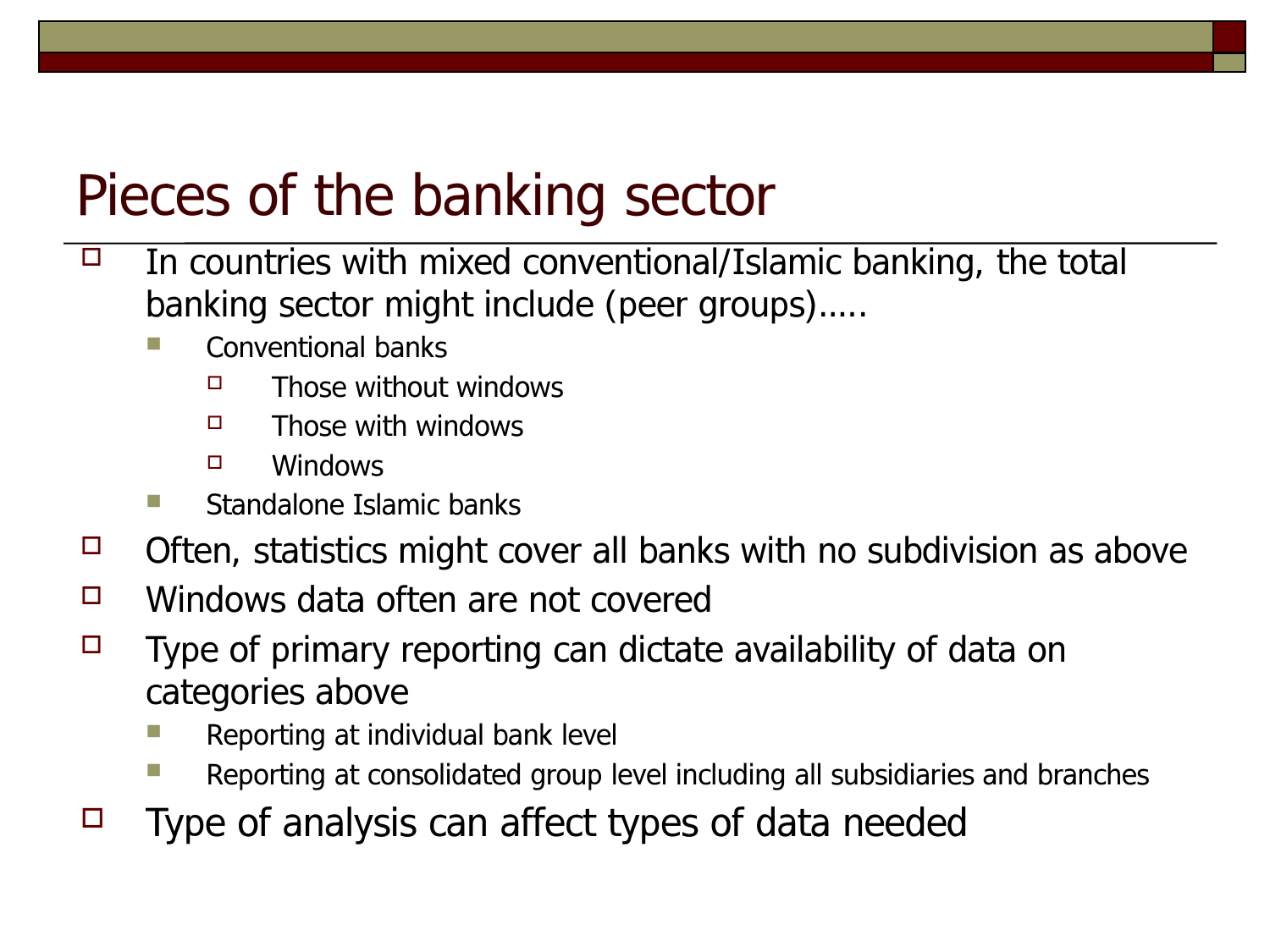

# Pieces of the banking sector
In countries with mixed conventional/Islamic banking, the total banking sector might include (peer groups)…..
Conventional banks
Those without windows
Those with windows
Windows
Standalone Islamic banks
Often, statistics might cover all banks with no subdivision as above
Windows data often are not covered
Type of primary reporting can dictate availability of data on categories above
Reporting at individual bank level
Reporting at consolidated group level including all subsidiaries and branches
Type of analysis can affect types of data needed